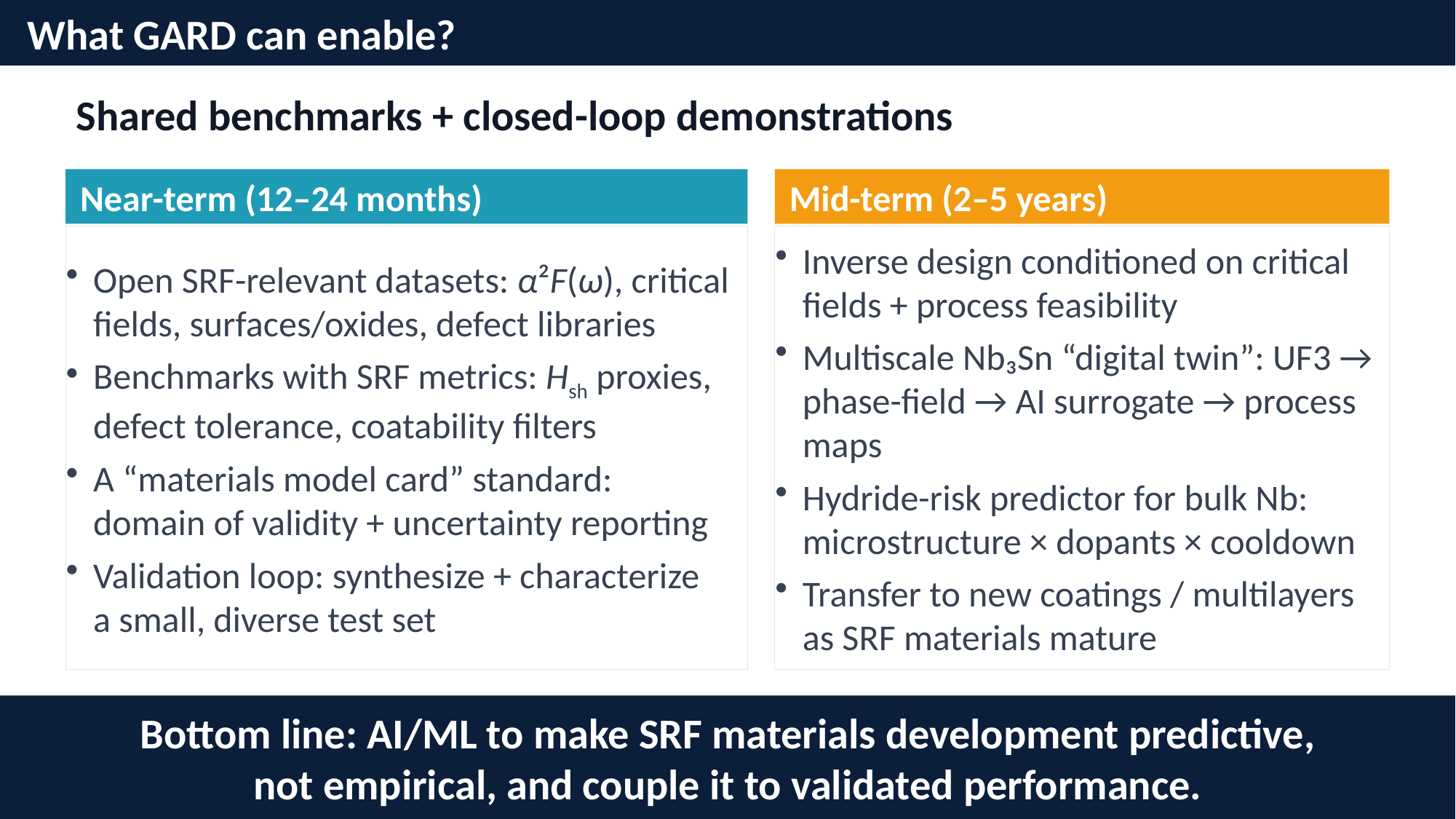

What GARD can enable?
Shared benchmarks + closed-loop demonstrations
Near-term (12–24 months)
Mid-term (2–5 years)
Open SRF-relevant datasets: α²F(ω), critical fields, surfaces/oxides, defect libraries
Benchmarks with SRF metrics: Hsh proxies, defect tolerance, coatability filters
A “materials model card” standard:
domain of validity + uncertainty reporting
Validation loop: synthesize + characterize
a small, diverse test set
Inverse design conditioned on critical fields + process feasibility
Multiscale Nb₃Sn “digital twin”: UF3 → phase-field → AI surrogate → process maps
Hydride-risk predictor for bulk Nb: microstructure × dopants × cooldown
Transfer to new coatings / multilayers as SRF materials mature
Bottom line: AI/ML to make SRF materials development predictive,
not empirical, and couple it to validated performance.